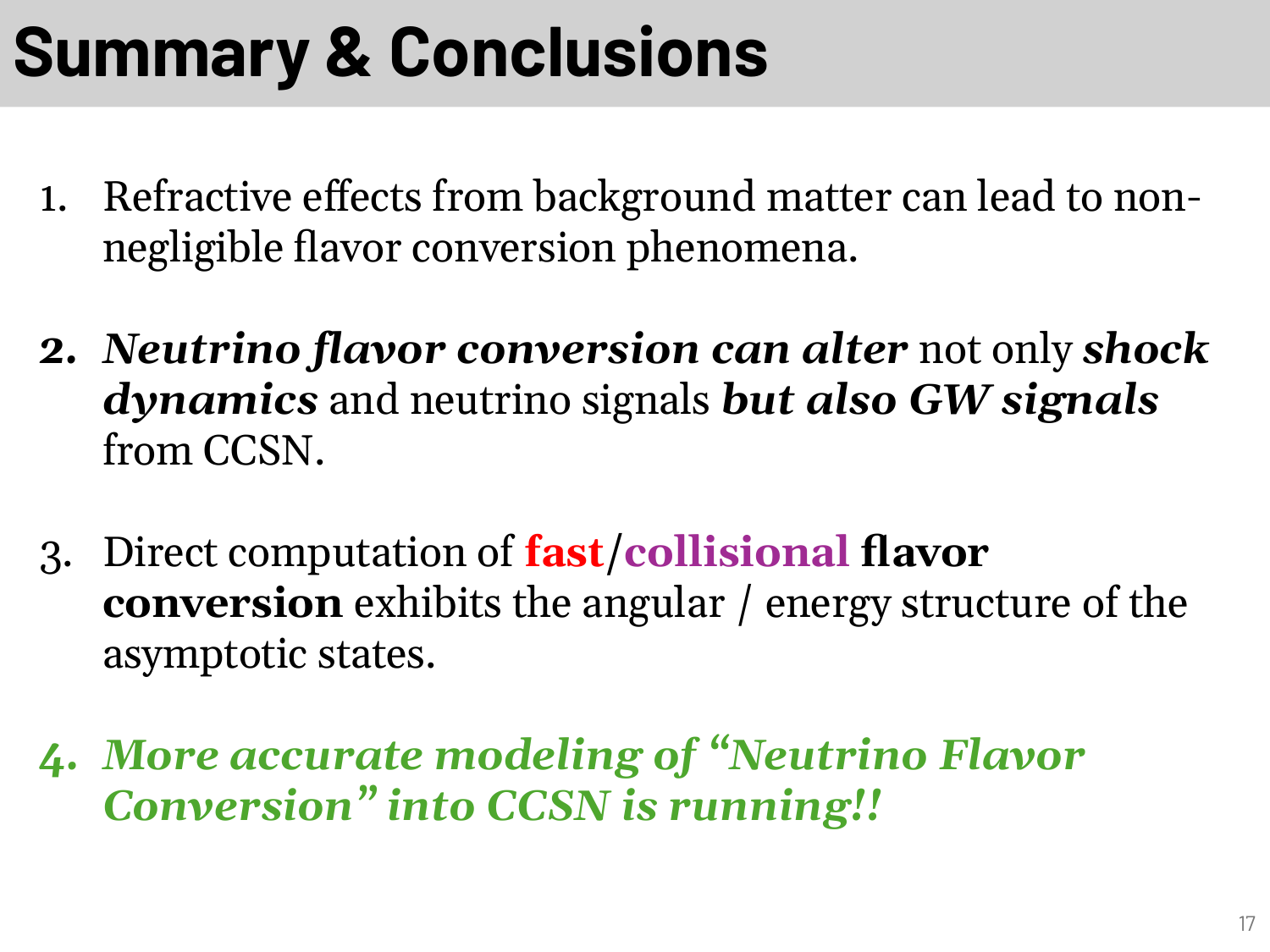

# Summary & Conclusions
Refractive effects from background matter can lead to non-negligible flavor conversion phenomena.

Neutrino flavor conversion can alter not only shock dynamics and neutrino signals but also GW signals from CCSN.

Direct computation of fast/collisional flavor conversion exhibits the angular / energy structure of the asymptotic states.

More accurate modeling of “Neutrino Flavor Conversion” into CCSN is running!!
17